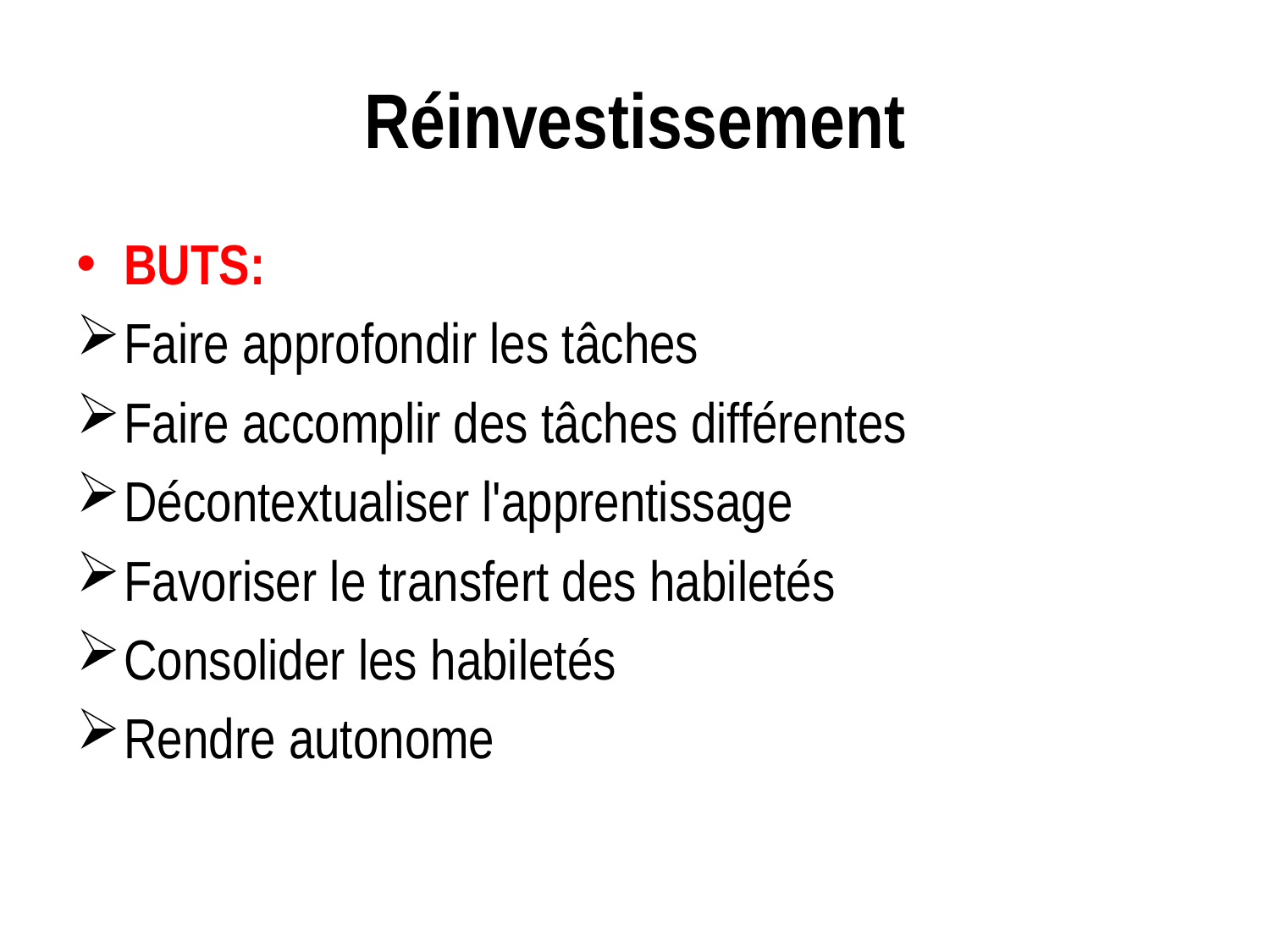

# Réinvestissement
BUTS:
Faire approfondir les tâches
Faire accomplir des tâches différentes
Décontextualiser l'apprentissage
Favoriser le transfert des habiletés
Consolider les habiletés
Rendre autonome